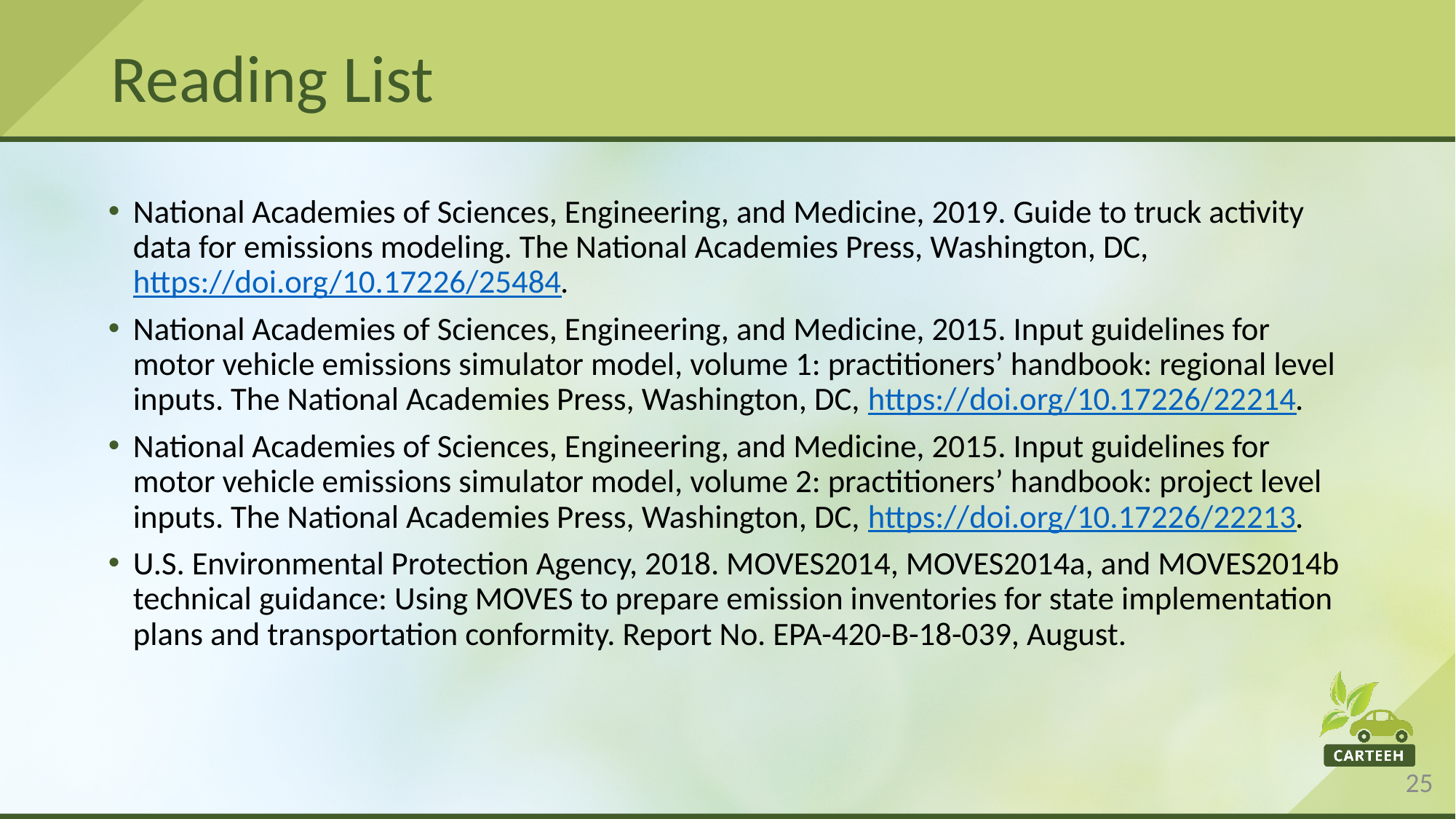

# Reading List
National Academies of Sciences, Engineering, and Medicine, 2019. Guide to truck activity data for emissions modeling. The National Academies Press, Washington, DC, https://doi.org/10.17226/25484.
National Academies of Sciences, Engineering, and Medicine, 2015. Input guidelines for motor vehicle emissions simulator model, volume 1: practitioners’ handbook: regional level inputs. The National Academies Press, Washington, DC, https://doi.org/10.17226/22214.
National Academies of Sciences, Engineering, and Medicine, 2015. Input guidelines for motor vehicle emissions simulator model, volume 2: practitioners’ handbook: project level inputs. The National Academies Press, Washington, DC, https://doi.org/10.17226/22213.
U.S. Environmental Protection Agency, 2018. MOVES2014, MOVES2014a, and MOVES2014b technical guidance: Using MOVES to prepare emission inventories for state implementation plans and transportation conformity. Report No. EPA-420-B-18-039, August.